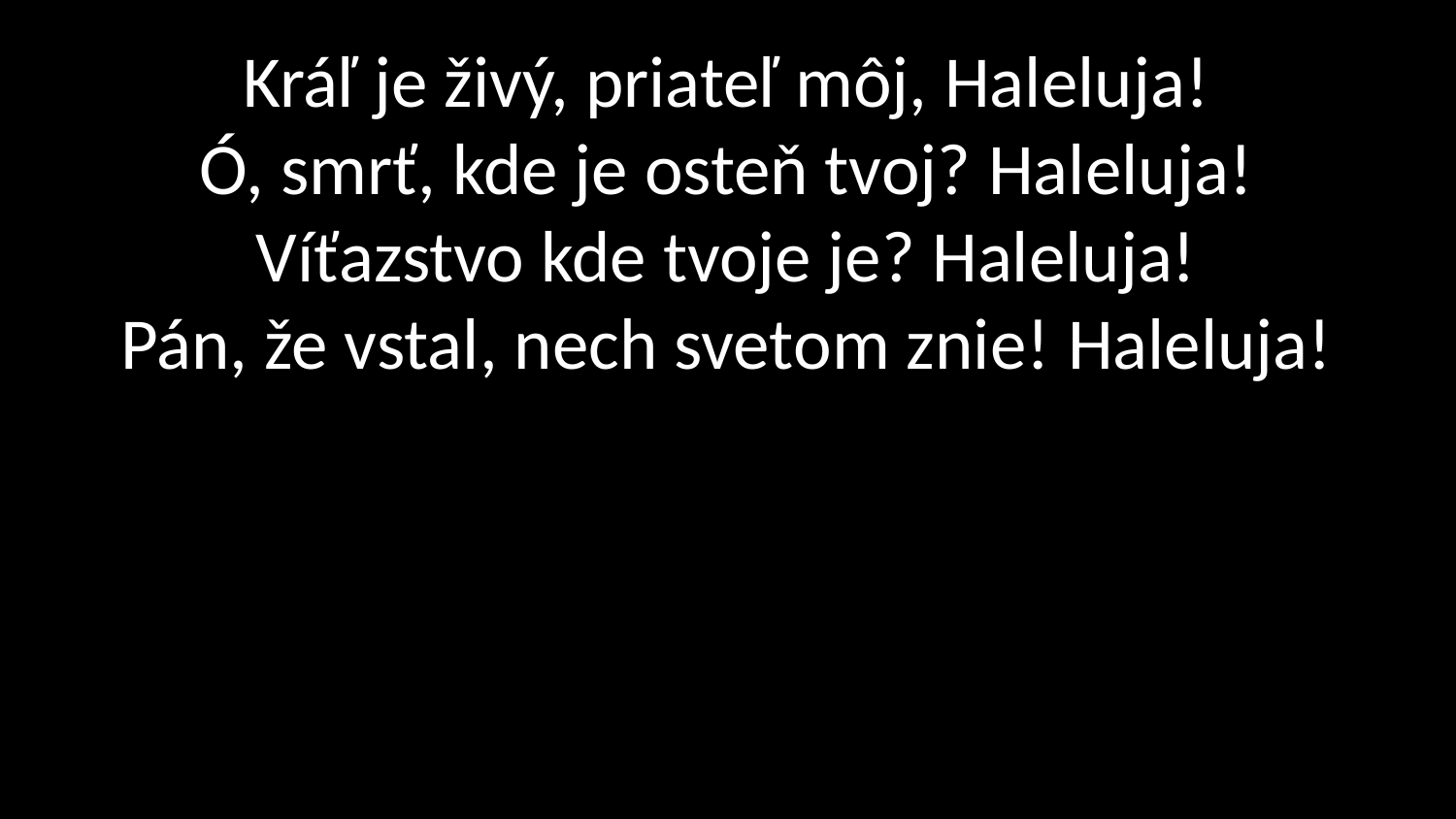

# Kráľ je živý, priateľ môj, Haleluja! Ó, smrť, kde je osteň tvoj? Haleluja! Víťazstvo kde tvoje je? Haleluja! Pán, že vstal, nech svetom znie! Haleluja!